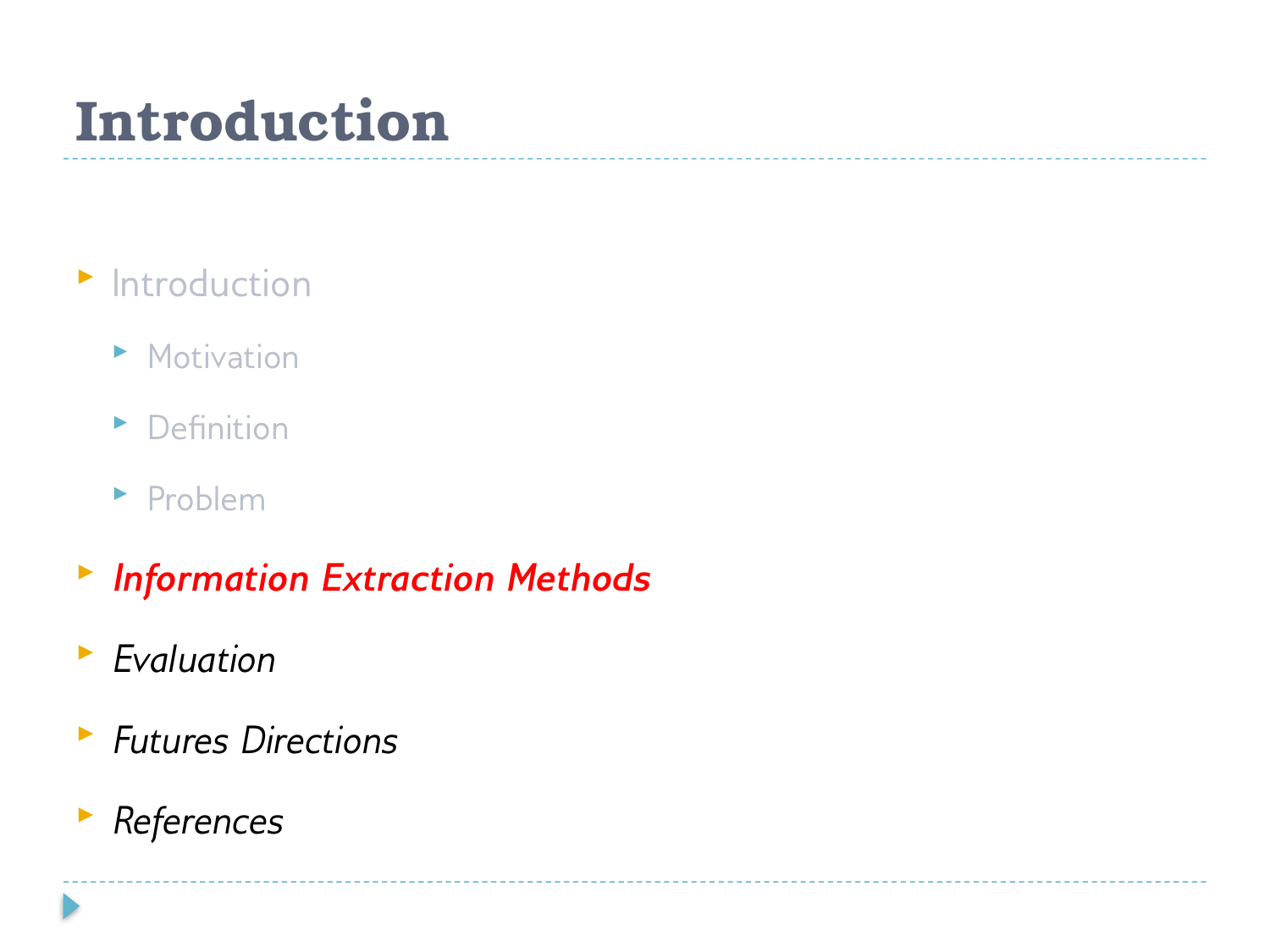

# Introduction

Introduction
Motivation
Definition
Problem
Information Extraction Methods
Evaluation
Futures Directions
References